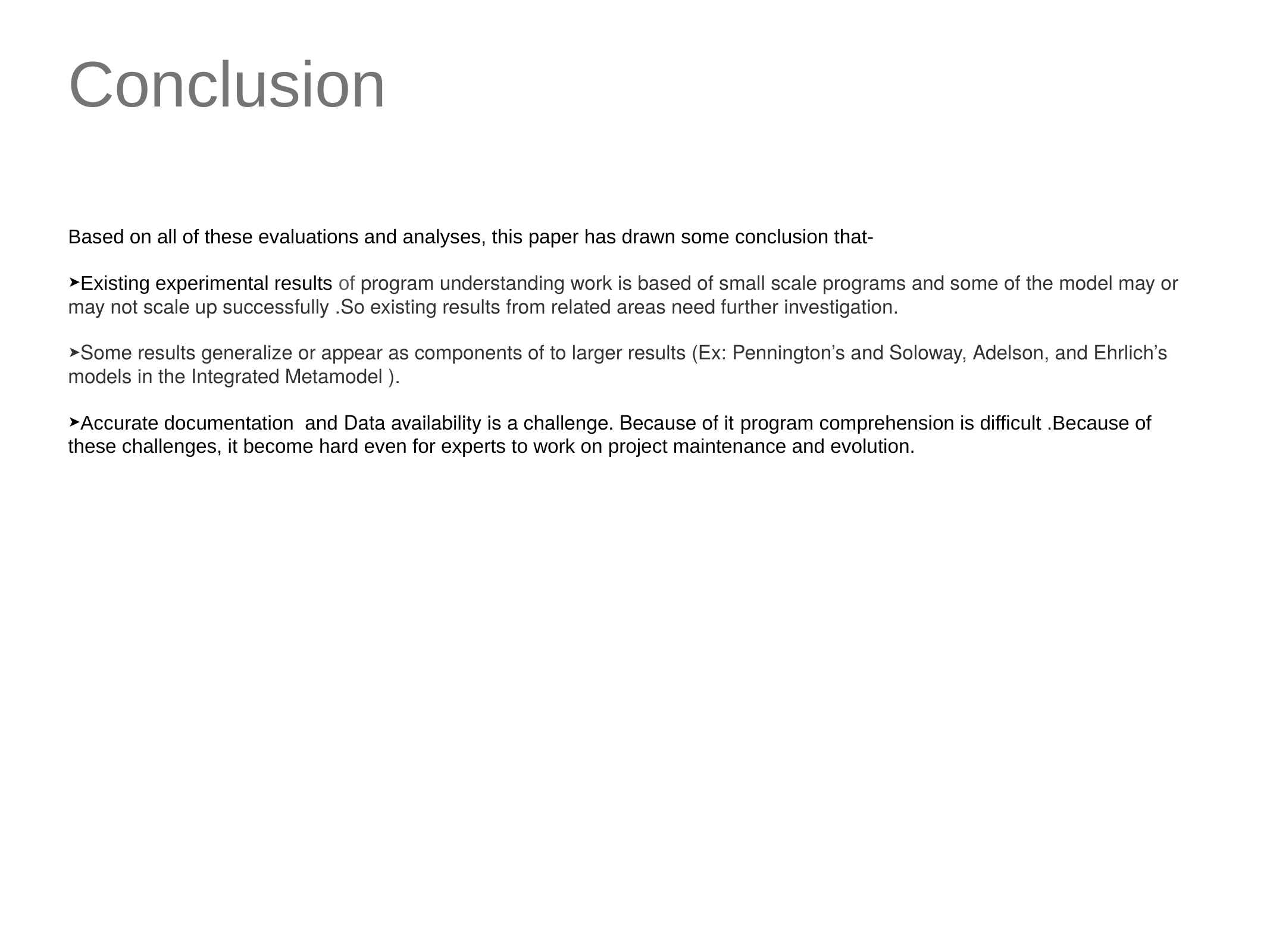

Conclusion
Based on all of these evaluations and analyses, this paper has drawn some conclusion that-
Existing experimental results of program understanding work is based of small scale programs and some of the model may or may not scale up successfully .So existing results from related areas need further investigation.
Some results generalize or appear as components of to larger results (Ex: Pennington’s and Soloway, Adelson, and Ehrlich’s models in the Integrated Metamodel ).
Accurate documentation  and Data availability is a challenge. Because of it program comprehension is difficult .Because of these challenges, it become hard even for experts to work on project maintenance and evolution.
15